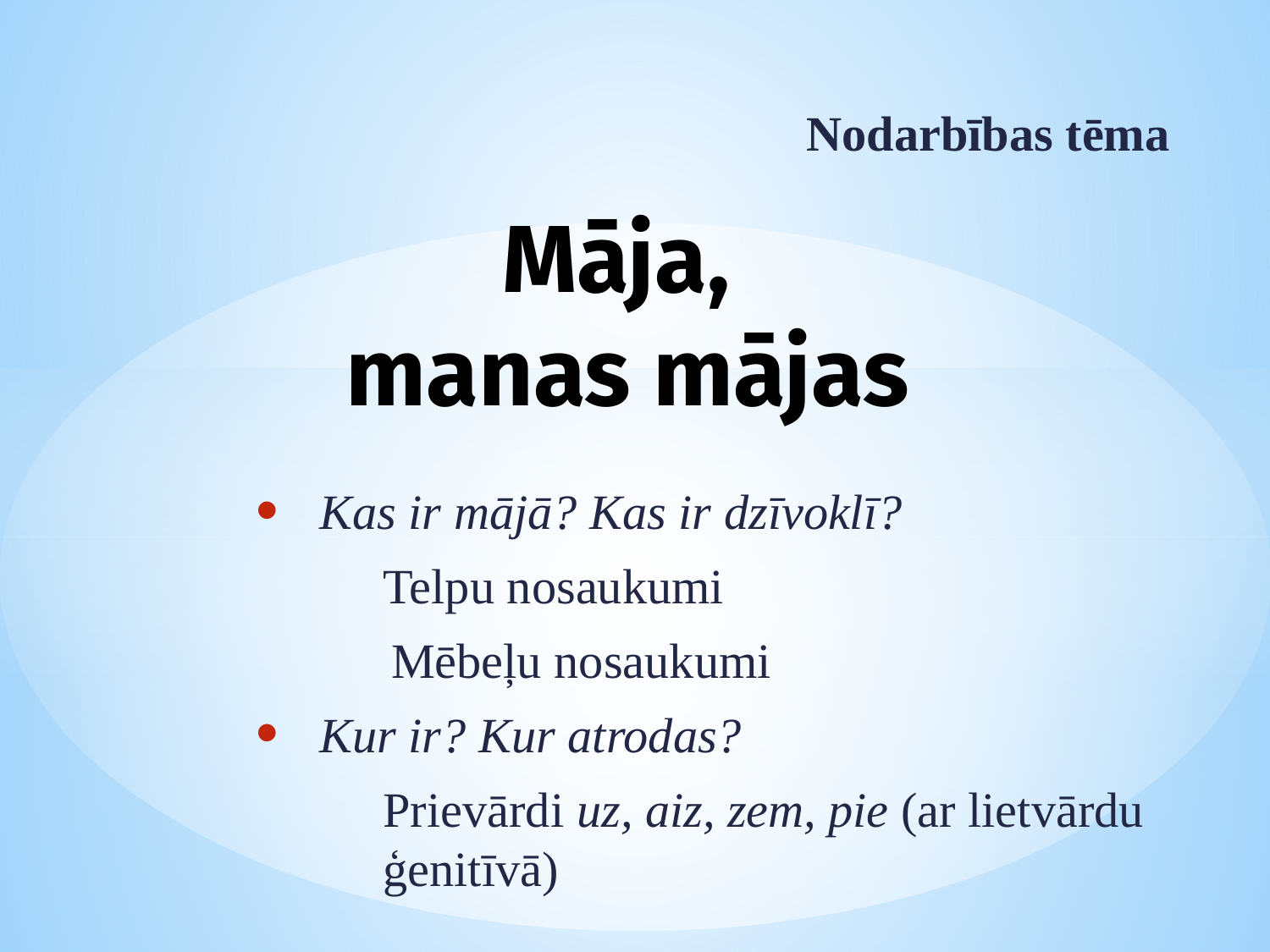

Nodarbības tēma
# Māja, manas mājas
Kas ir mājā? Kas ir dzīvoklī?
	Telpu nosaukumi
           Mēbeļu nosaukumi
Kur ir? Kur atrodas?
	Prievārdi uz, aiz, zem, pie (ar lietvārdu 	ģenitīvā)